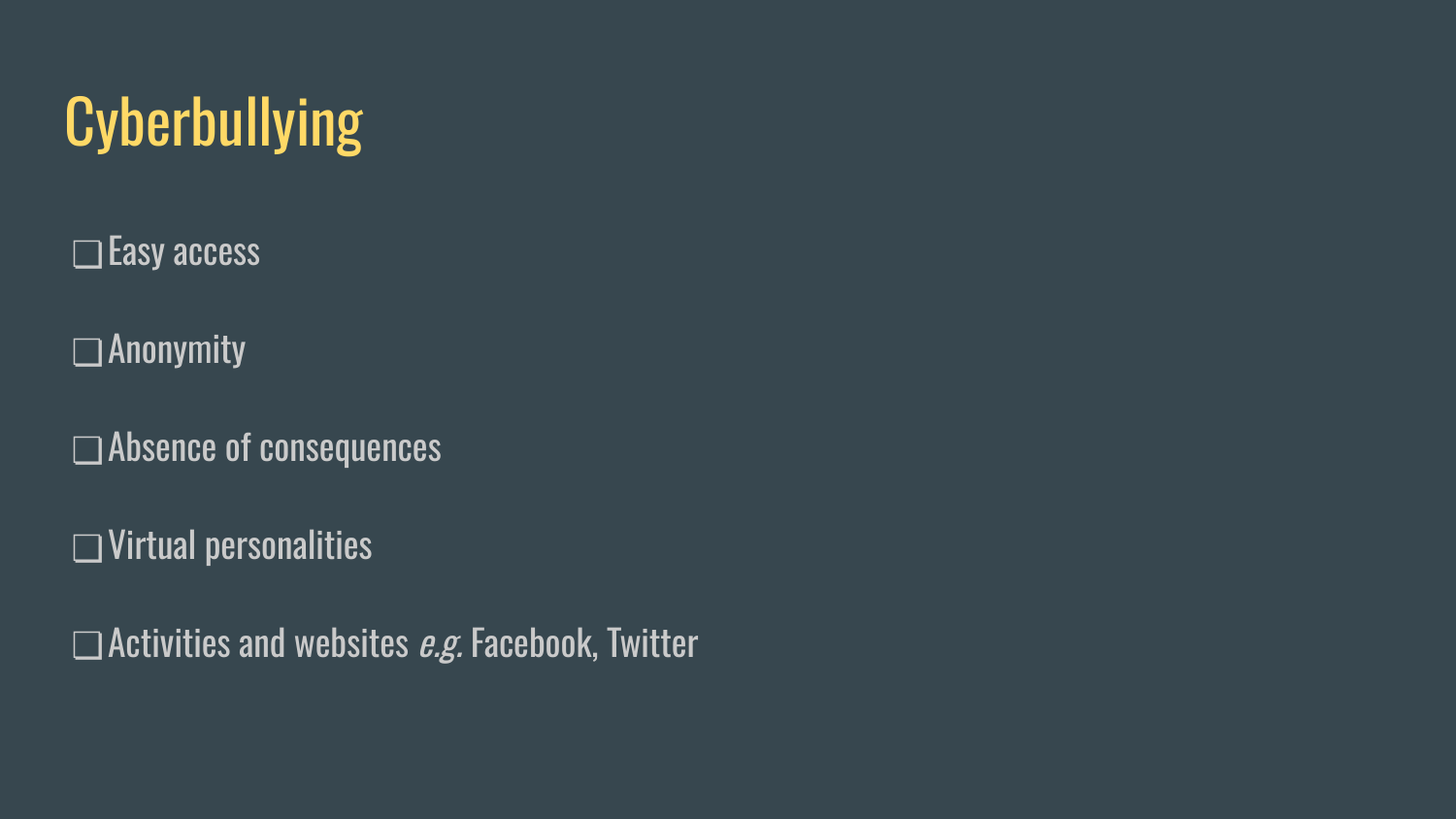

# Cyberbullying
Easy access
Anonymity
Absence of consequences
Virtual personalities
Activities and websites e.g. Facebook, Twitter